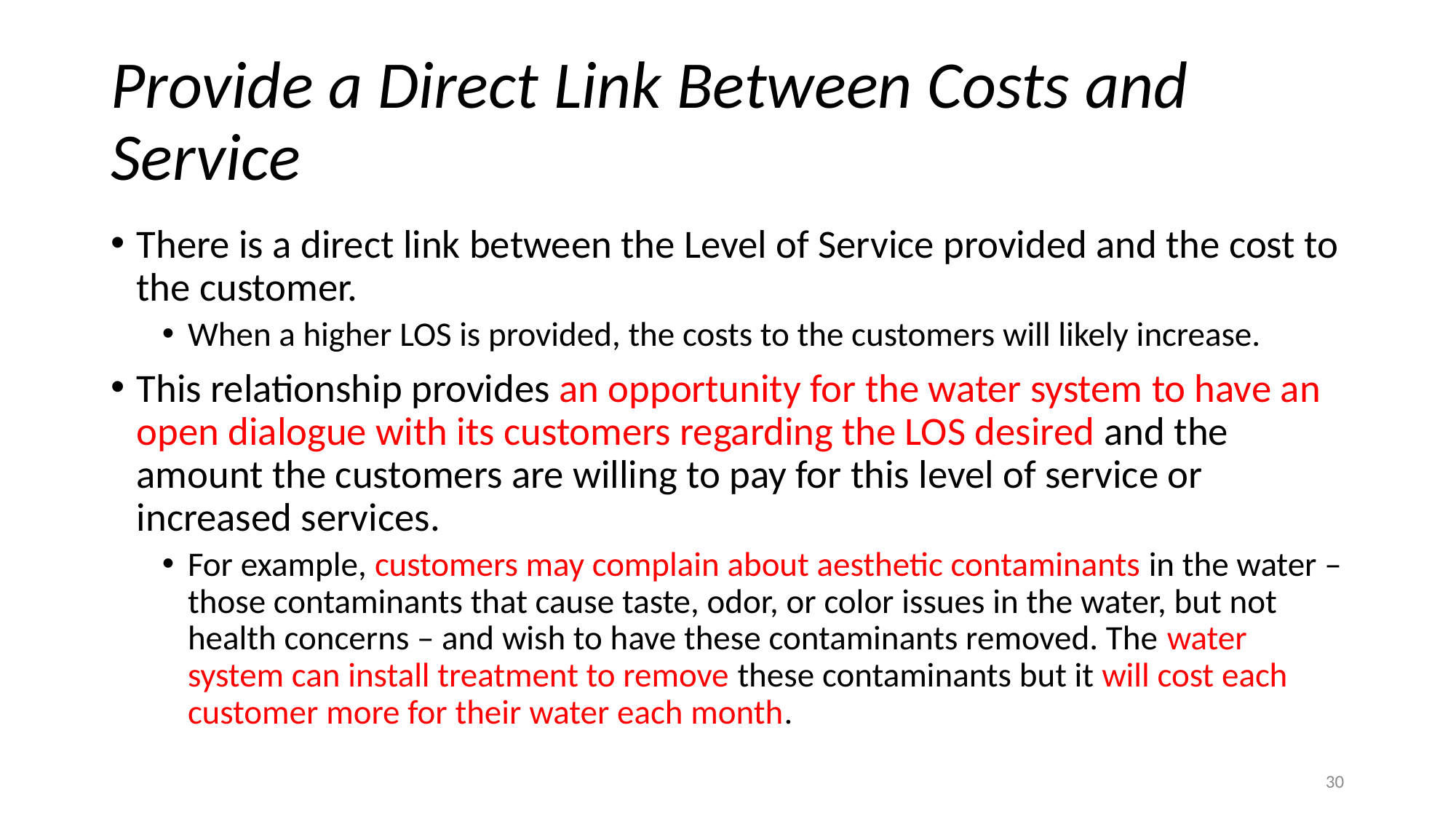

# Provide a Direct Link Between Costs and Service
There is a direct link between the Level of Service provided and the cost to the customer.
When a higher LOS is provided, the costs to the customers will likely increase.
This relationship provides an opportunity for the water system to have an open dialogue with its customers regarding the LOS desired and the amount the customers are willing to pay for this level of service or increased services.
For example, customers may complain about aesthetic contaminants in the water – those contaminants that cause taste, odor, or color issues in the water, but not health concerns – and wish to have these contaminants removed. The water system can install treatment to remove these contaminants but it will cost each customer more for their water each month.
30